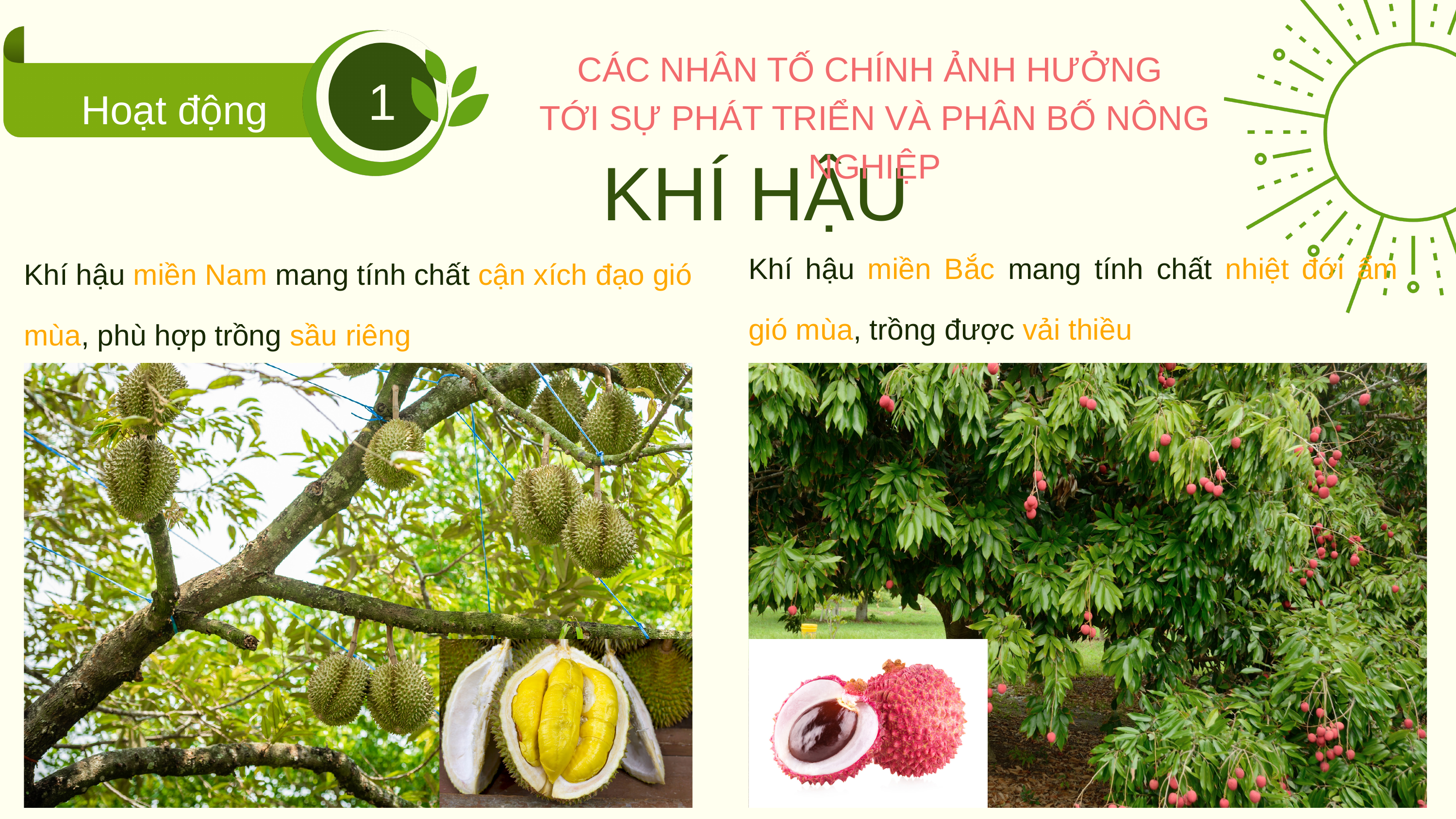

CÁC NHÂN TỐ CHÍNH ẢNH HƯỞNG
TỚI SỰ PHÁT TRIỂN VÀ PHÂN BỐ NÔNG NGHIỆP
1
Hoạt động
KHÍ HẬU
Khí hậu miền Bắc mang tính chất nhiệt đới ẩm gió mùa, trồng được vải thiều
Khí hậu miền Nam mang tính chất cận xích đạo gió mùa, phù hợp trồng sầu riêng